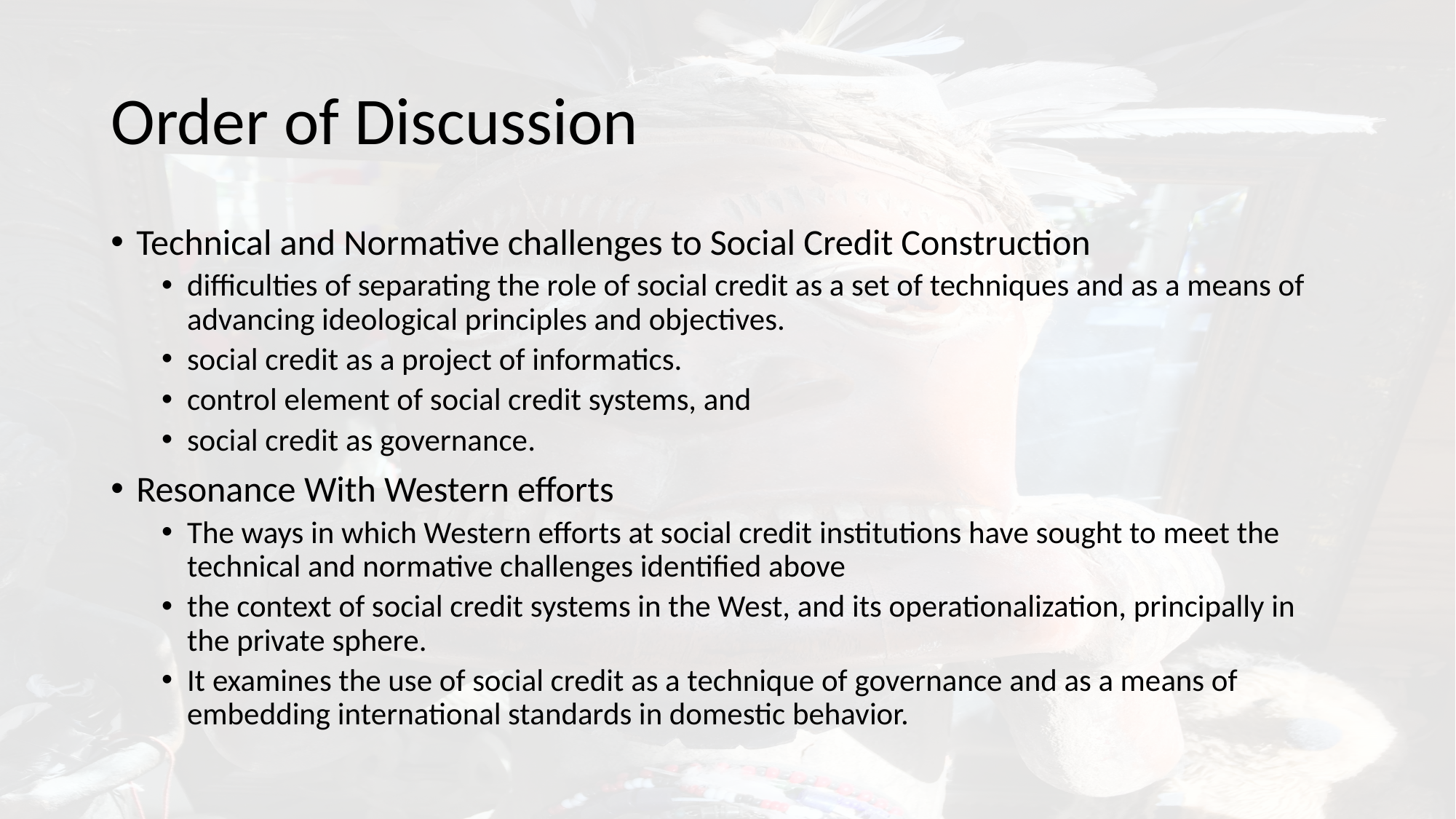

# Order of Discussion
Technical and Normative challenges to Social Credit Construction
difficulties of separating the role of social credit as a set of techniques and as a means of advancing ideological principles and objectives.
social credit as a project of informatics.
control element of social credit systems, and
social credit as governance.
Resonance With Western efforts
The ways in which Western efforts at social credit institutions have sought to meet the technical and normative challenges identified above
the context of social credit systems in the West, and its operationalization, principally in the private sphere.
It examines the use of social credit as a technique of governance and as a means of embedding international standards in domestic behavior.